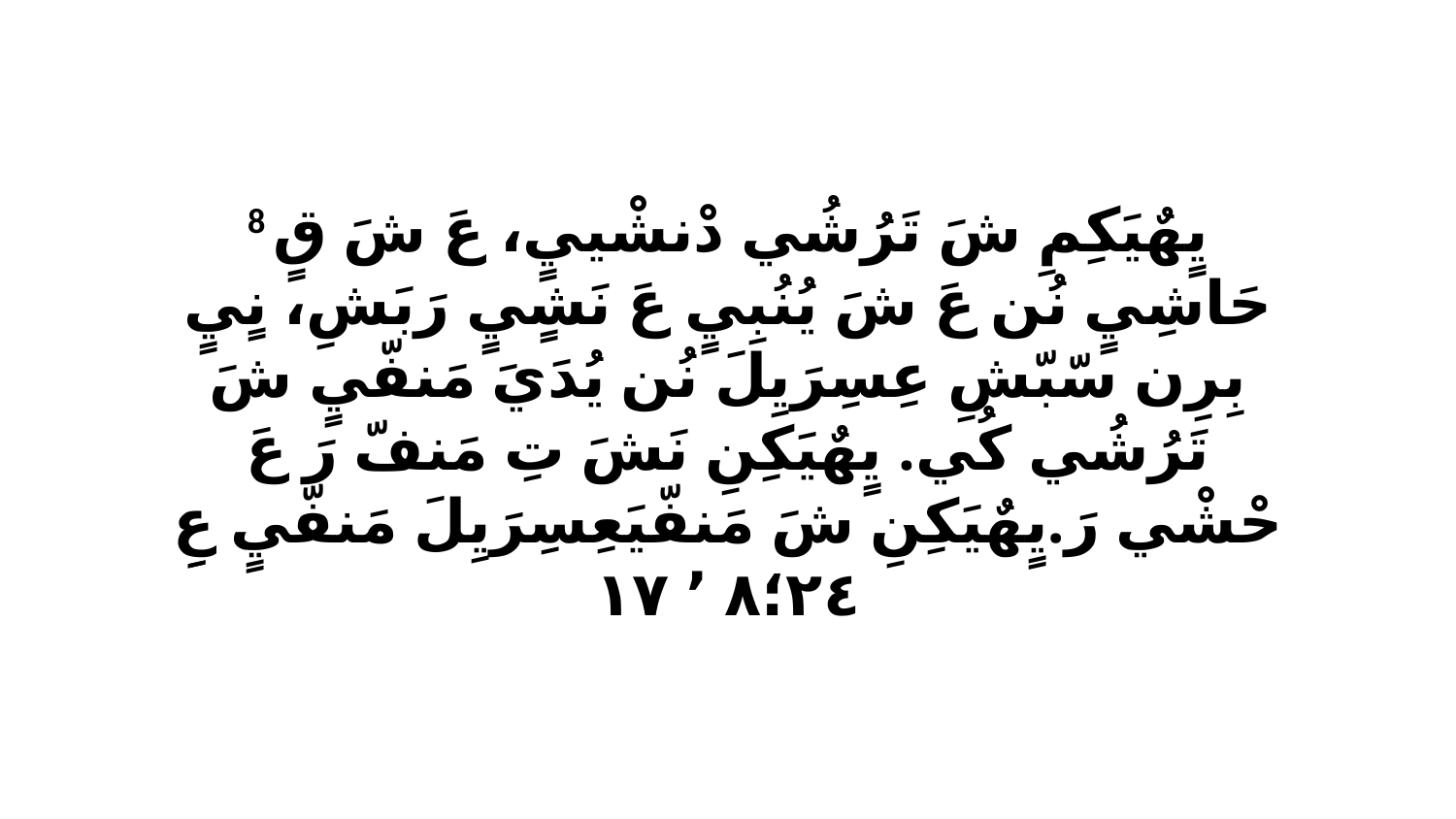

8 يٍهٌيَكِمِ شَ تَرُشُي دْنشْييٍ، عَ شَ قٍ حَاشِيٍ نُن عَ شَ يُنُبِيٍ عَ نَشٍيٍ رَبَشِ، نٍيٍ بِرِن سّبّشِ عِسِرَيِلَ نُن يُدَيَ مَنفّيٍ شَ تَرُشُي كُي. يٍهٌيَكِنِ نَشَ تِ مَنفّ رَ عَ حْشْي رَ.يٍهٌيَكِنِ شَ مَنفّيَعِسِرَيِلَ مَنفّيٍ عِِ ٢٤‏؛٨ ٬ ١٧